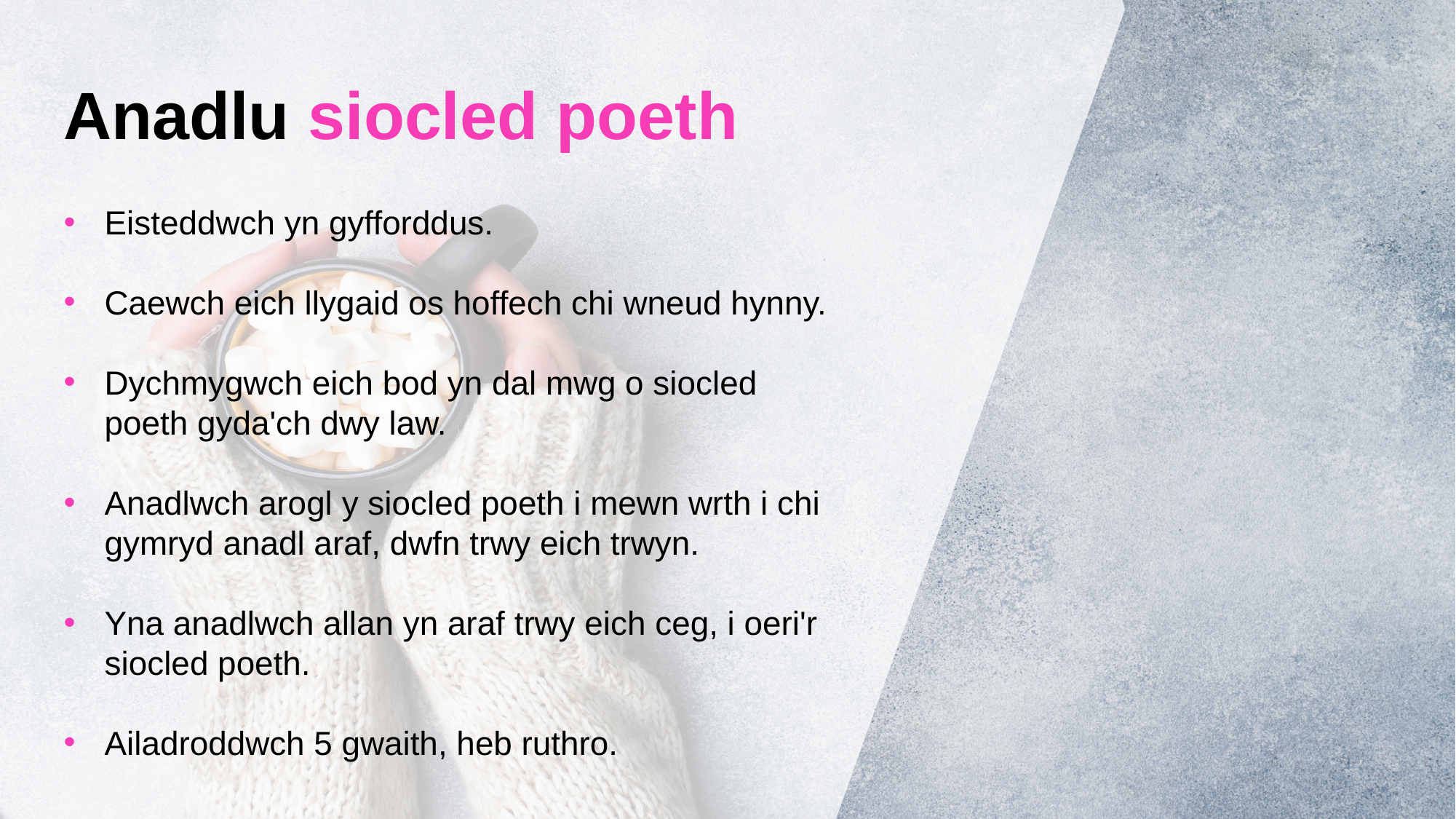

Anadlu siocled poeth
Eisteddwch yn gyfforddus.
Caewch eich llygaid os hoffech chi wneud hynny.
Dychmygwch eich bod yn dal mwg o siocled poeth gyda'ch dwy law.
Anadlwch arogl y siocled poeth i mewn wrth i chi gymryd anadl araf, dwfn trwy eich trwyn.
Yna anadlwch allan yn araf trwy eich ceg, i oeri'r siocled poeth.
Ailadroddwch 5 gwaith, heb ruthro.